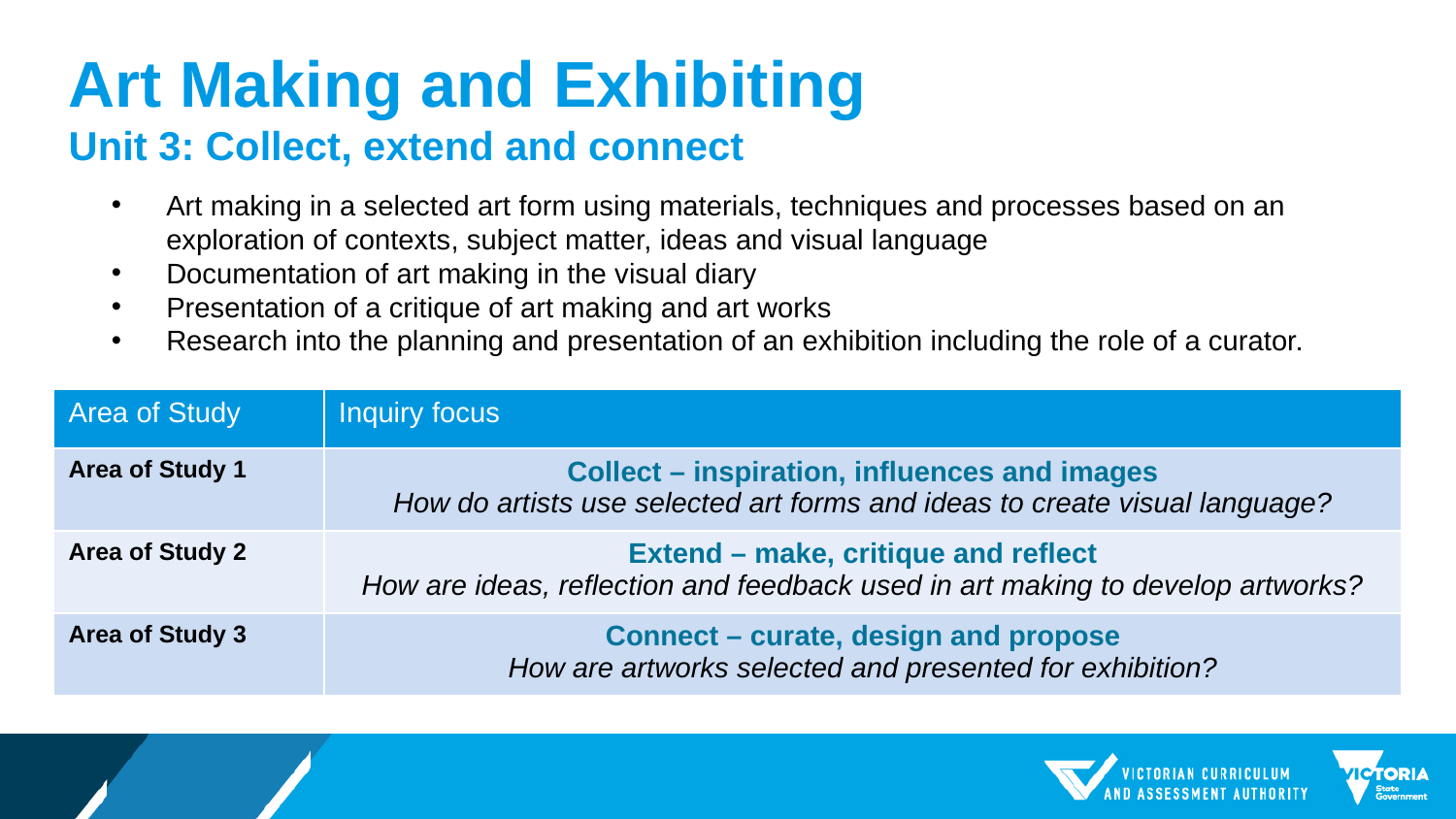

# Art Making and Exhibiting Unit 3: Collect, extend and connect
Art making in a selected art form using materials, techniques and processes based on an exploration of contexts, subject matter, ideas and visual language
Documentation of art making in the visual diary
Presentation of a critique of art making and art works
Research into the planning and presentation of an exhibition including the role of a curator.
| Area of Study | Inquiry focus |
| --- | --- |
| Area of Study 1 | Collect – inspiration, influences and images How do artists use selected art forms and ideas to create visual language? |
| Area of Study 2 | Extend – make, critique and reflect How are ideas, reflection and feedback used in art making to develop artworks? |
| Area of Study 3 | Connect – curate, design and propose How are artworks selected and presented for exhibition? |